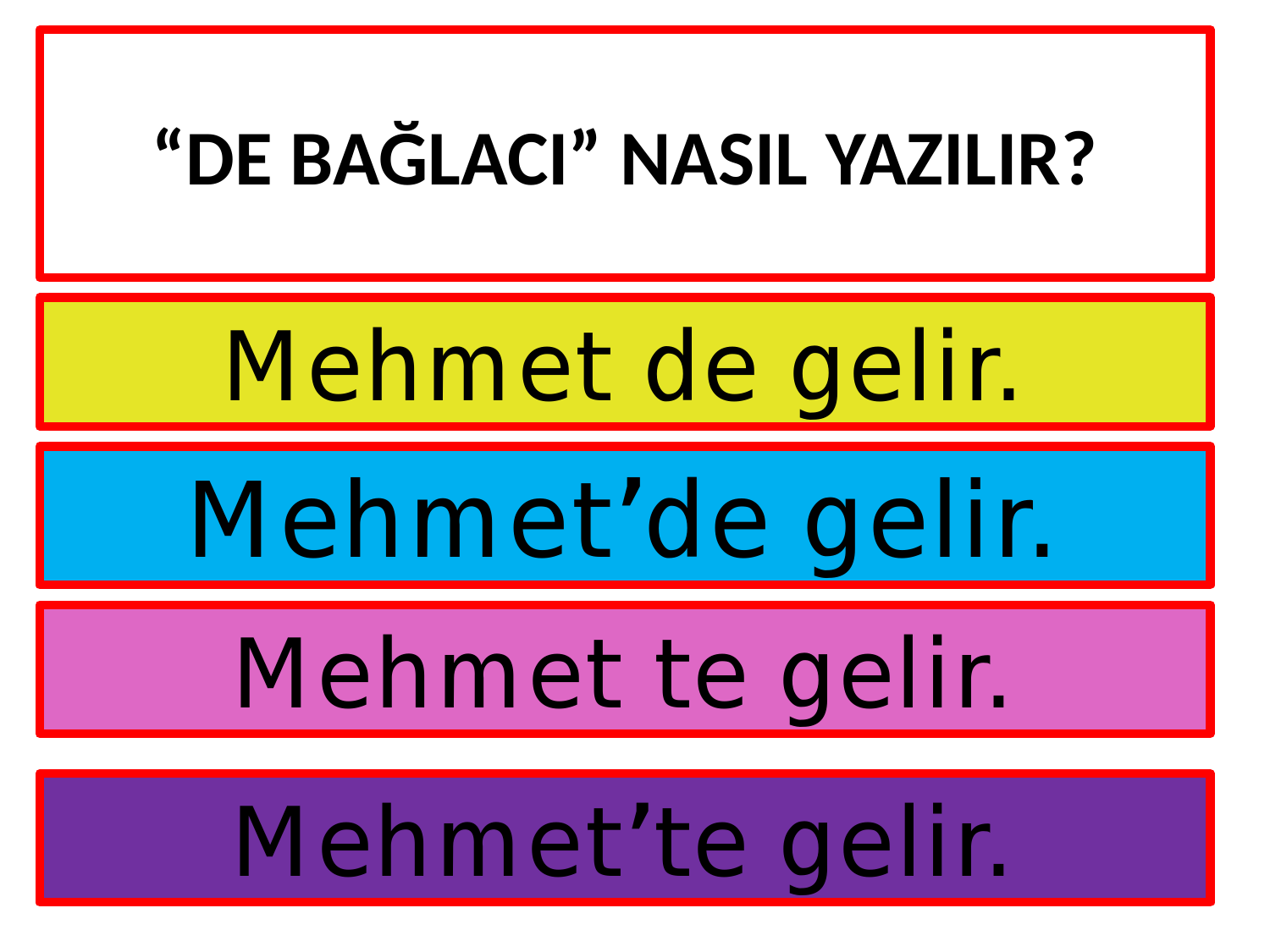

# “DE bağlacI” NASIL YAZILIR?
Mehmet de gelir.
Mehmet’de gelir.
Mehmet te gelir.
Mehmet’te gelir.